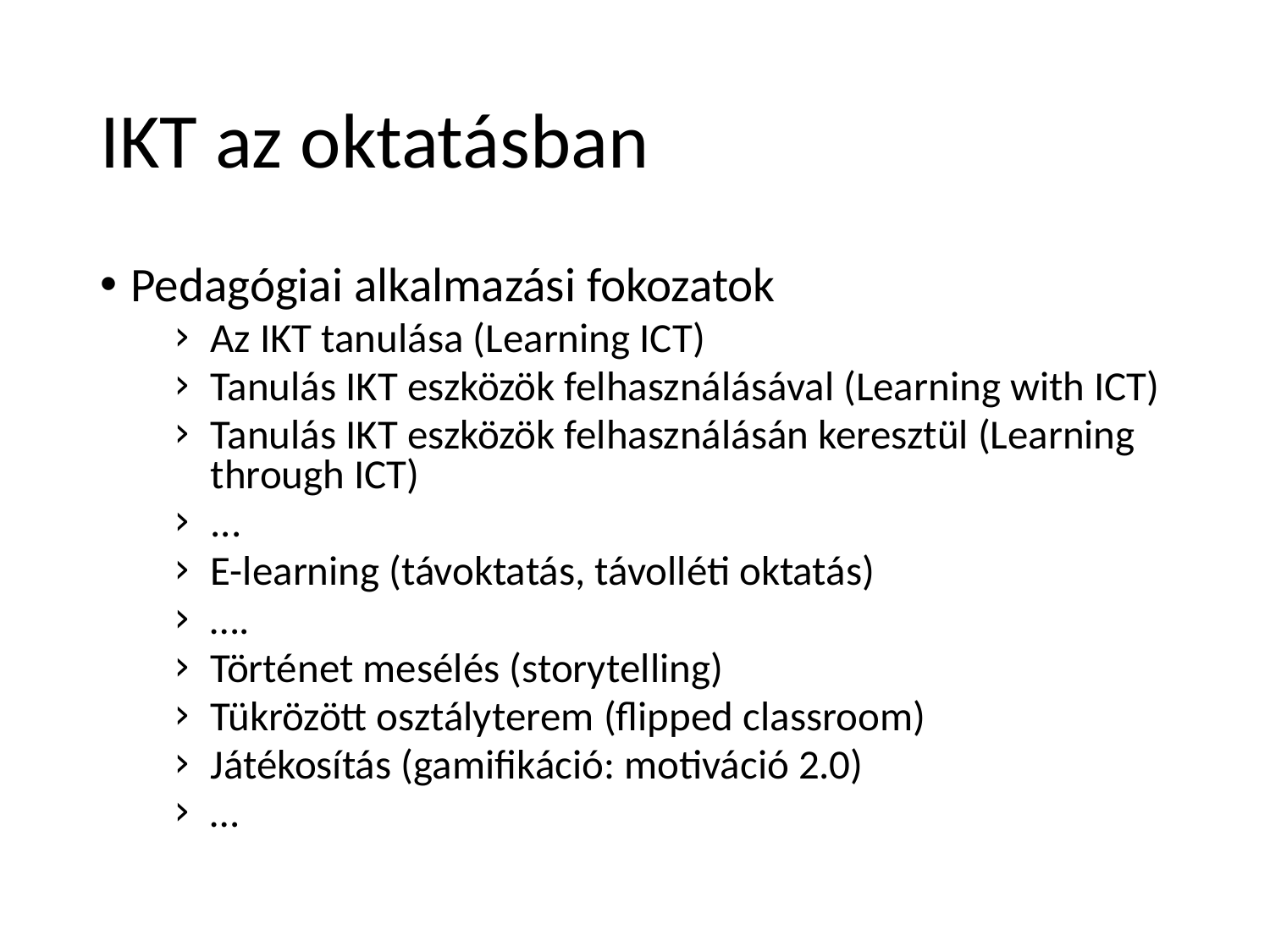

# IKT az oktatásban
Pedagógiai alkalmazási fokozatok
Az IKT tanulása (Learning ICT)
Tanulás IKT eszközök felhasználásával (Learning with ICT)
Tanulás IKT eszközök felhasználásán keresztül (Learning through ICT)
...
E-learning (távoktatás, távolléti oktatás)
….
Történet mesélés (storytelling)
Tükrözött osztályterem (flipped classroom)
Játékosítás (gamifikáció: motiváció 2.0)
…